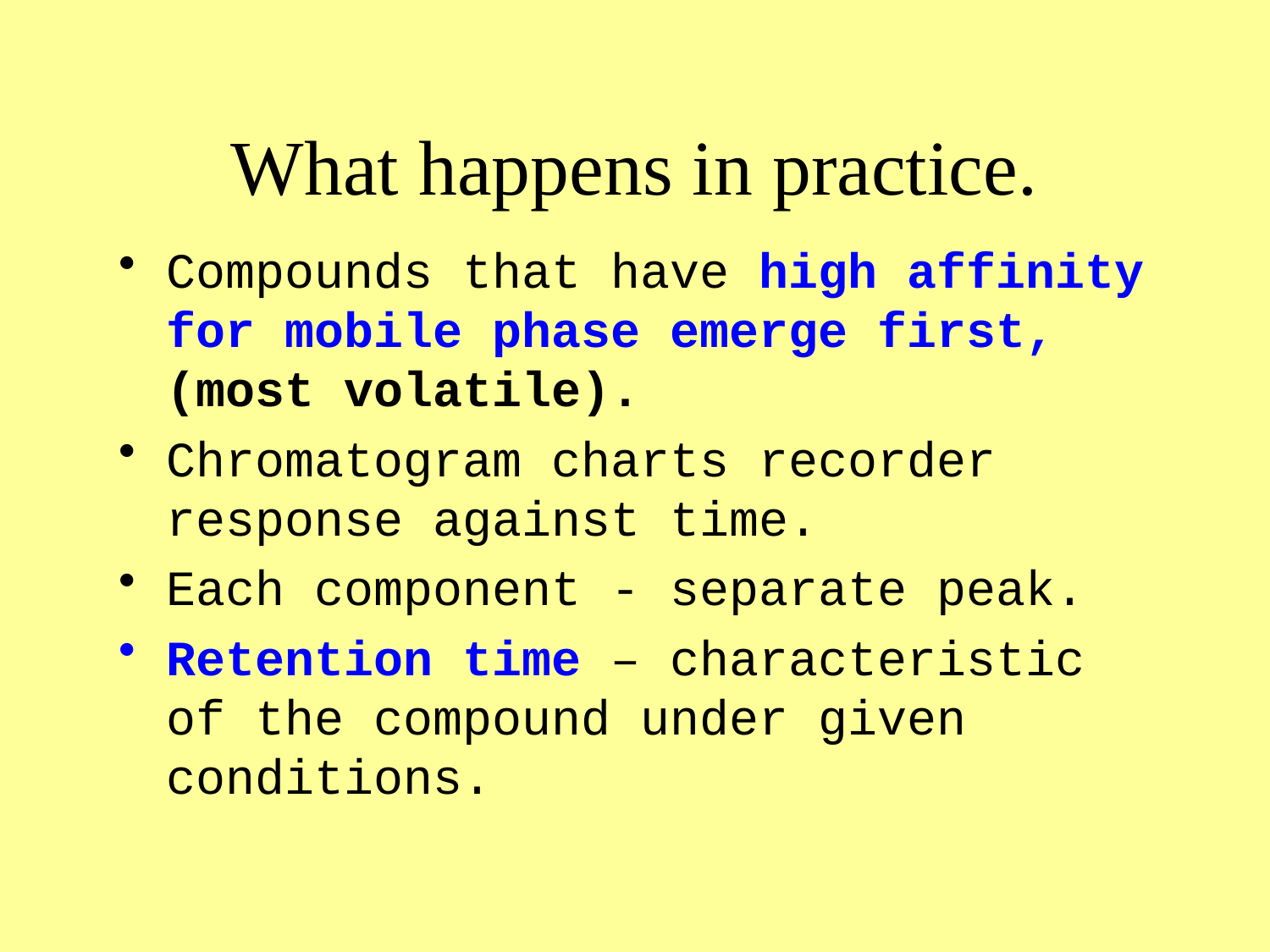

# What happens in practice.
Compounds that have high affinity for mobile phase emerge first, (most volatile).
Chromatogram charts recorder response against time.
Each component - separate peak.
Retention time – characteristic of the compound under given conditions.